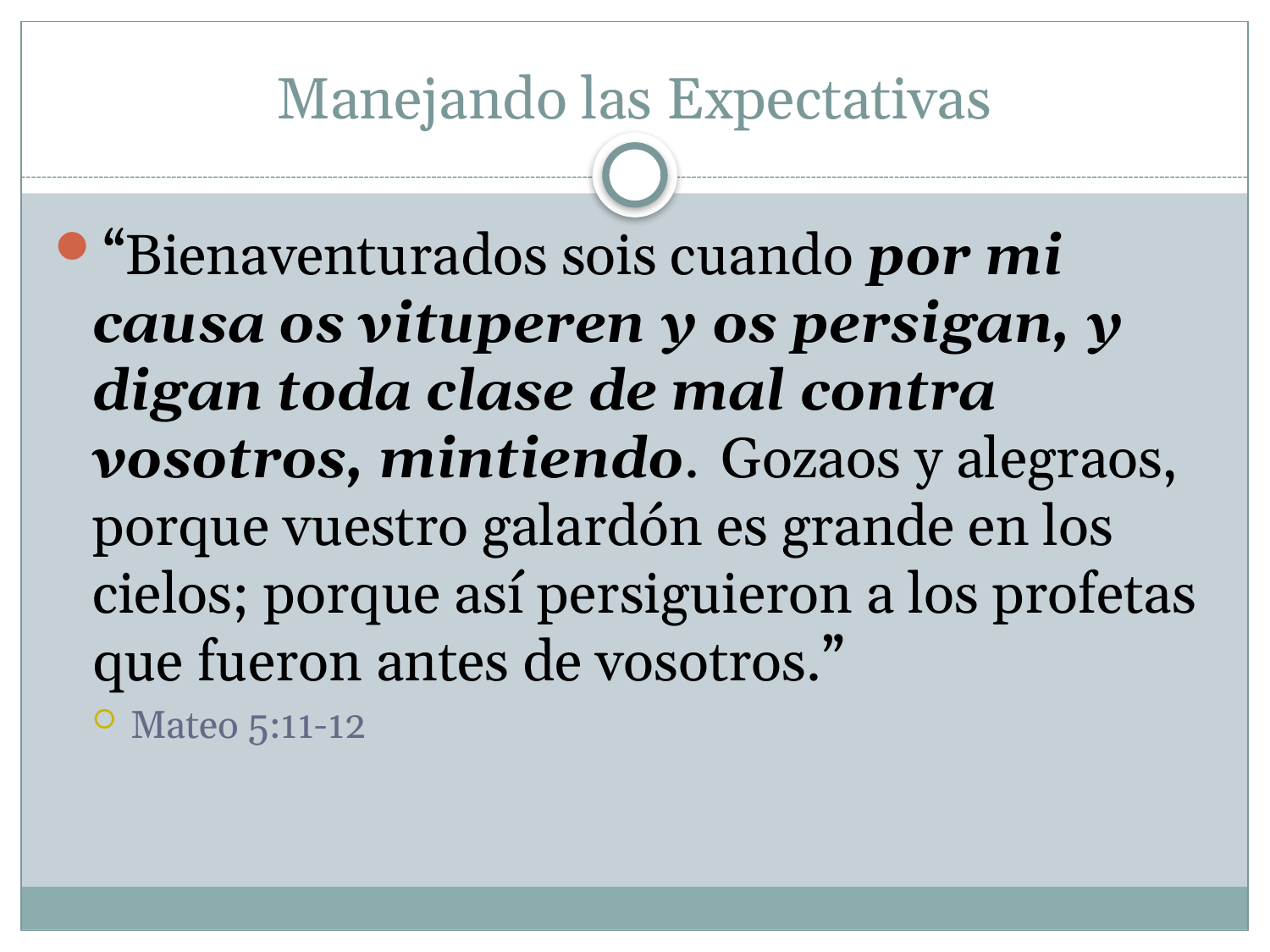

# Manejando las Expectativas
“Bienaventurados sois cuando por mi causa os vituperen y os persigan, y digan toda clase de mal contra vosotros, mintiendo.  Gozaos y alegraos, porque vuestro galardón es grande en los cielos; porque así persiguieron a los profetas que fueron antes de vosotros.”
Mateo 5:11-12